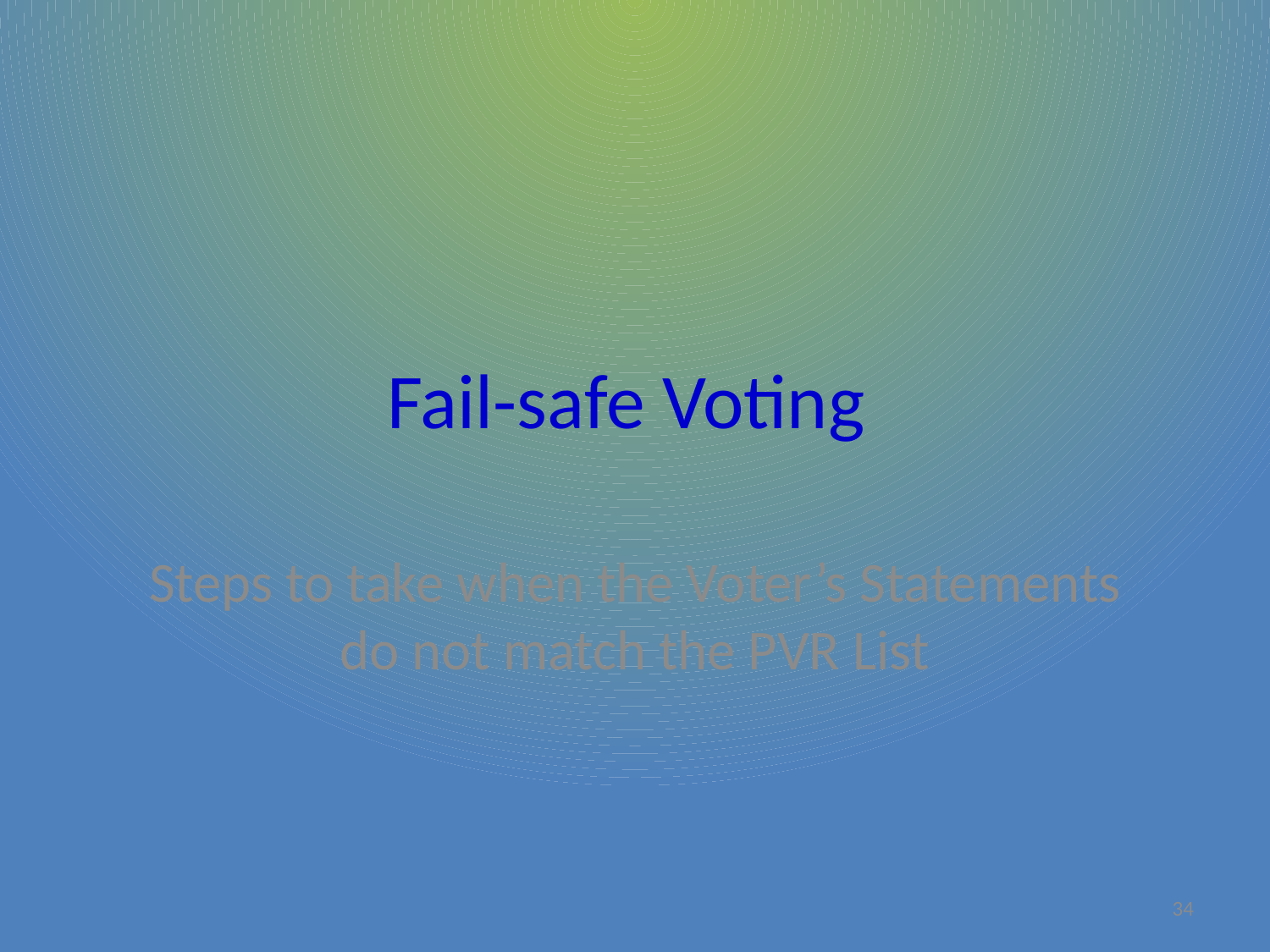

# Fail-safe Voting
Steps to take when the Voter’s Statements do not match the PVR List
34